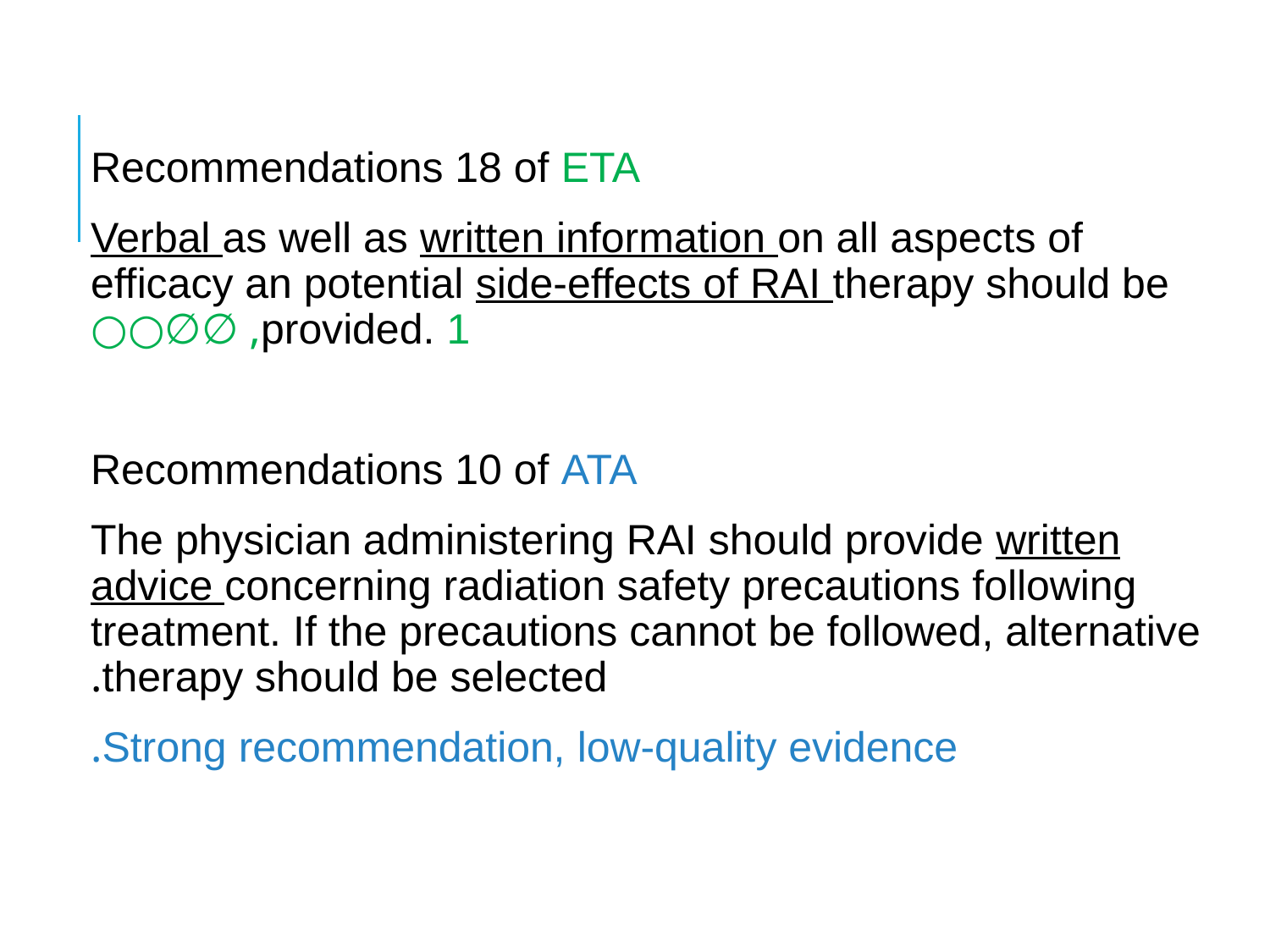

#
Recommendations 18 of ETA
Verbal as well as written information on all aspects of efficacy an potential side-effects of RAI therapy should be provided. 1, ∅∅○○

Recommendations 10 of ATA
The physician administering RAI should provide written advice concerning radiation safety precautions following treatment. If the precautions cannot be followed, alternative therapy should be selected.
Strong recommendation, low-quality evidence.